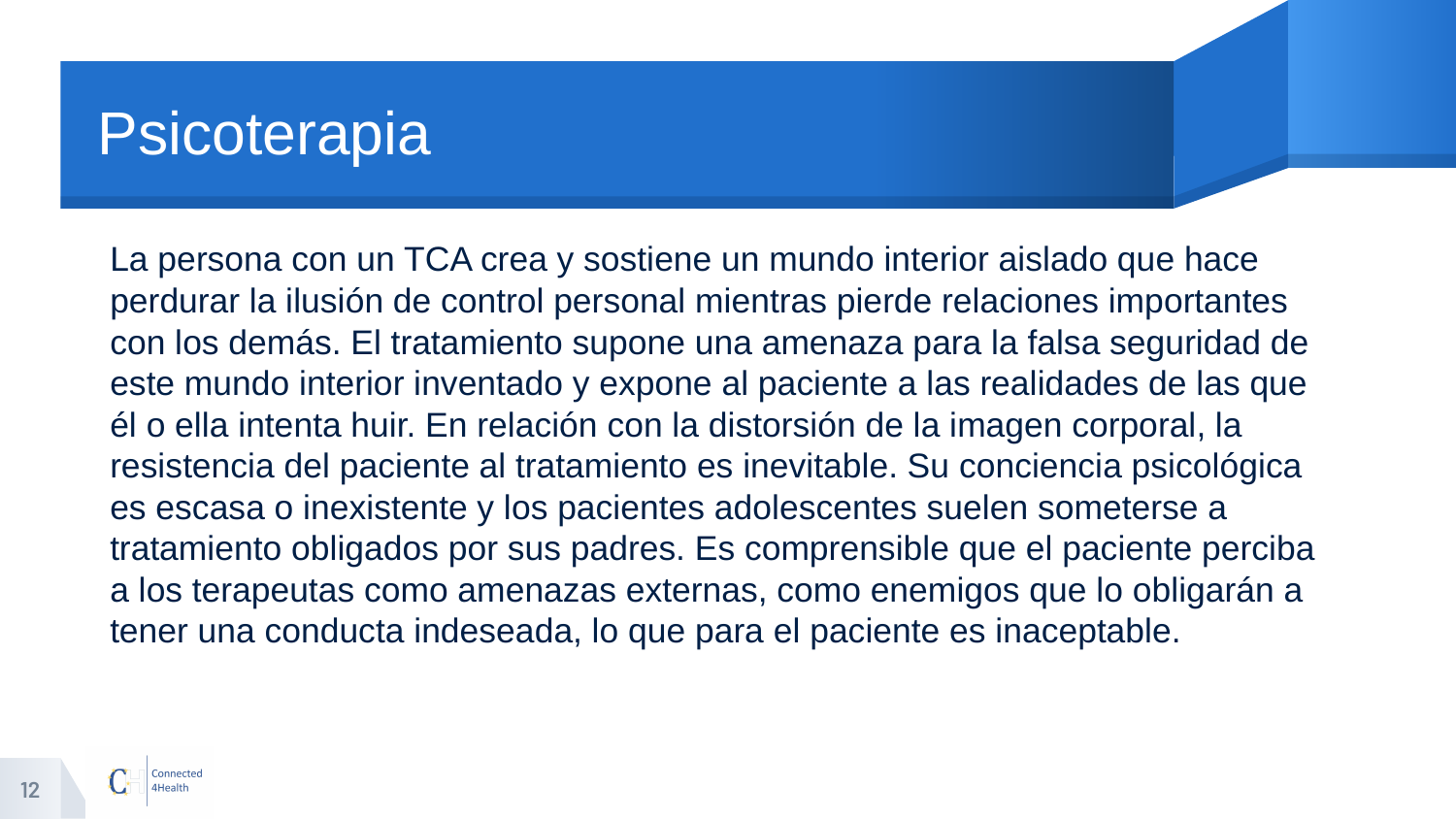

# Psicoterapia
La persona con un TCA crea y sostiene un mundo interior aislado que hace perdurar la ilusión de control personal mientras pierde relaciones importantes con los demás. El tratamiento supone una amenaza para la falsa seguridad de este mundo interior inventado y expone al paciente a las realidades de las que él o ella intenta huir. En relación con la distorsión de la imagen corporal, la resistencia del paciente al tratamiento es inevitable. Su conciencia psicológica es escasa o inexistente y los pacientes adolescentes suelen someterse a tratamiento obligados por sus padres. Es comprensible que el paciente perciba a los terapeutas como amenazas externas, como enemigos que lo obligarán a tener una conducta indeseada, lo que para el paciente es inaceptable.
12